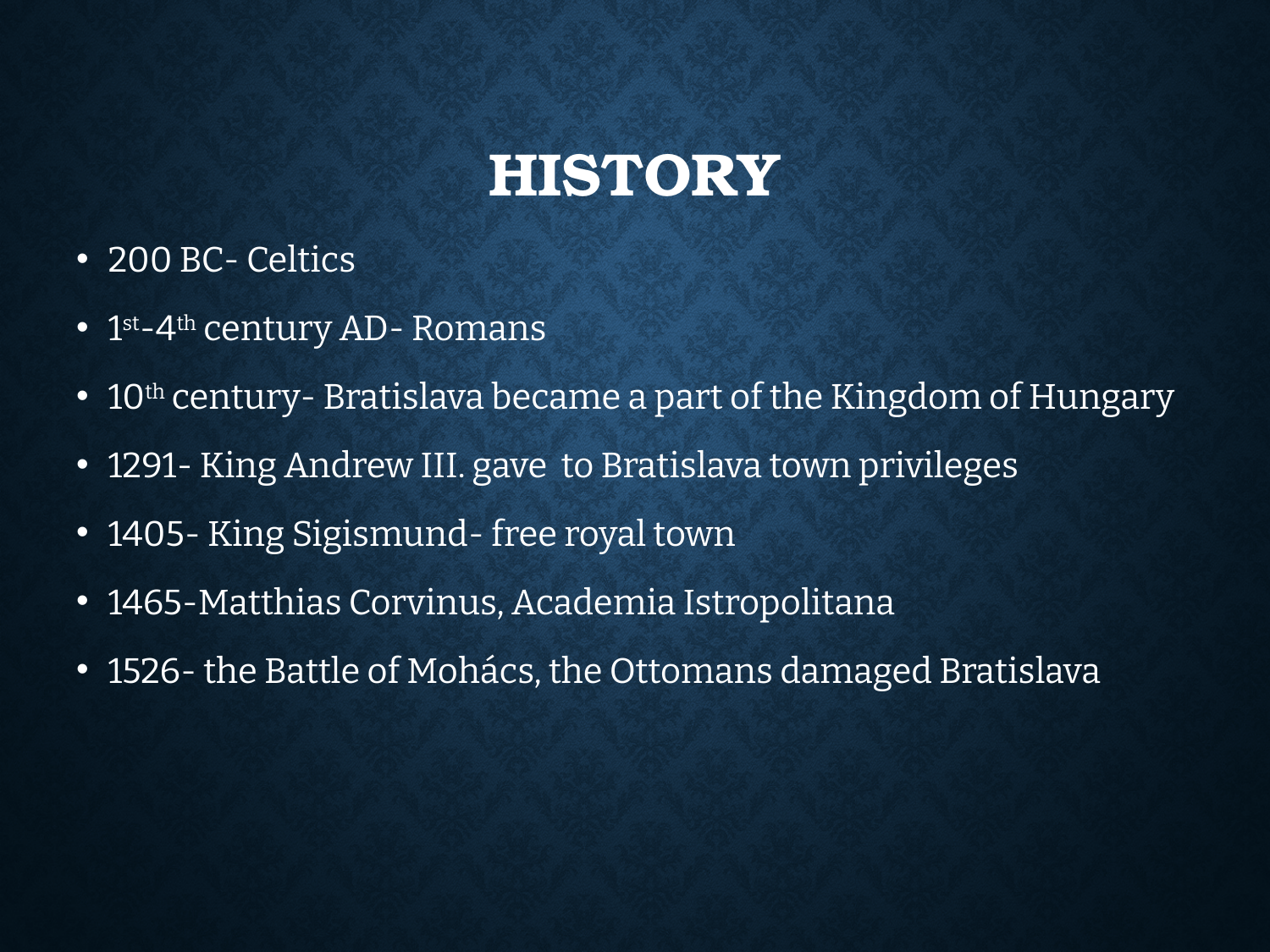

# History
200 BC- Celtics
1st-4th century AD- Romans
10th century- Bratislava became a part of the Kingdom of Hungary
1291- King Andrew III. gave  to Bratislava town privileges
1405- King Sigismund- free royal town
1465-Matthias Corvinus, Academia Istropolitana
1526- the Battle of Mohács, the Ottomans damaged Bratislava